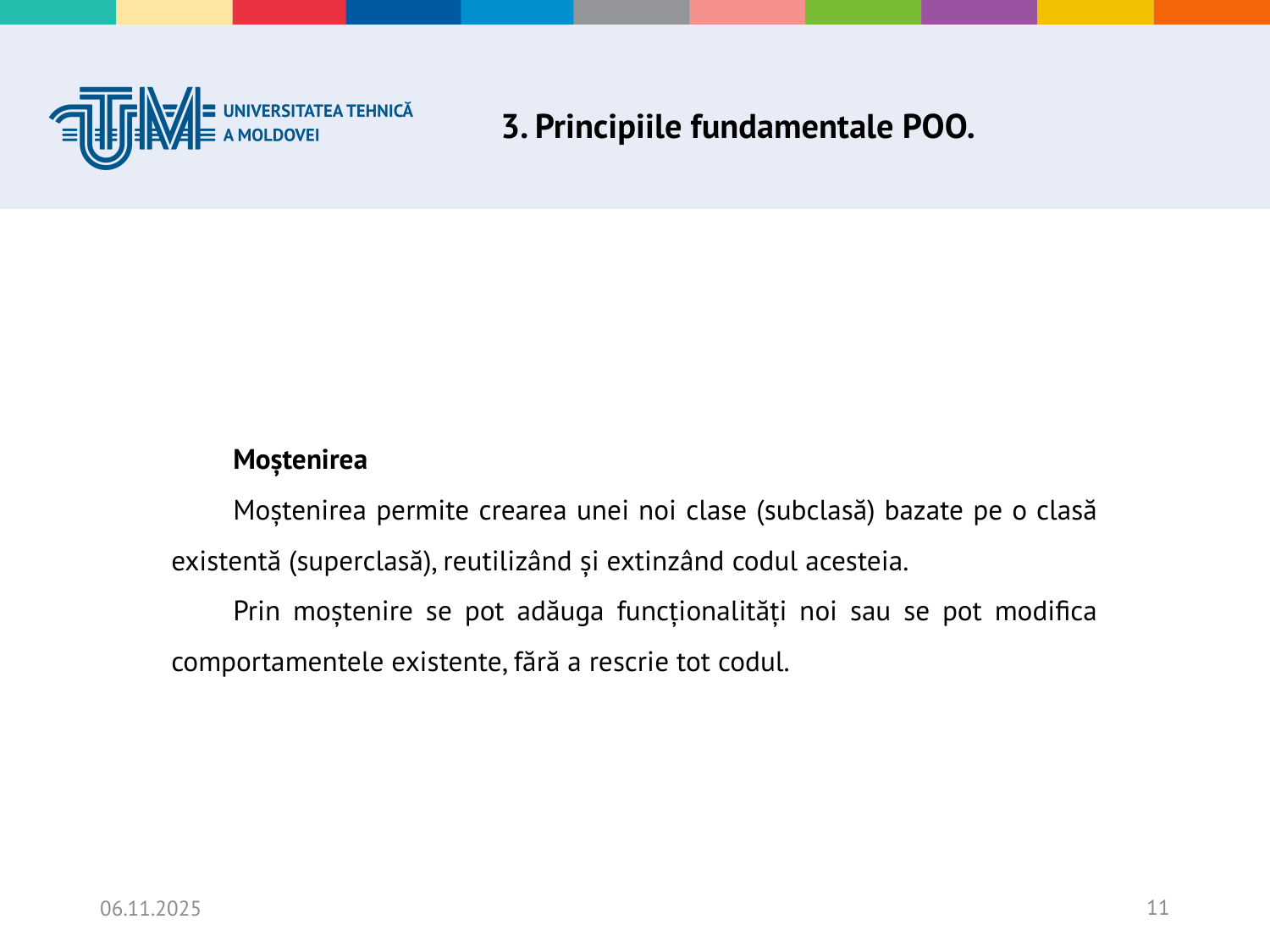

# 3. Principiile fundamentale POO.
Moștenirea
Moștenirea permite crearea unei noi clase (subclasă) bazate pe o clasă existentă (superclasă), reutilizând și extinzând codul acesteia.
Prin moștenire se pot adăuga funcționalități noi sau se pot modifica comportamentele existente, fără a rescrie tot codul.
06.11.2025
11